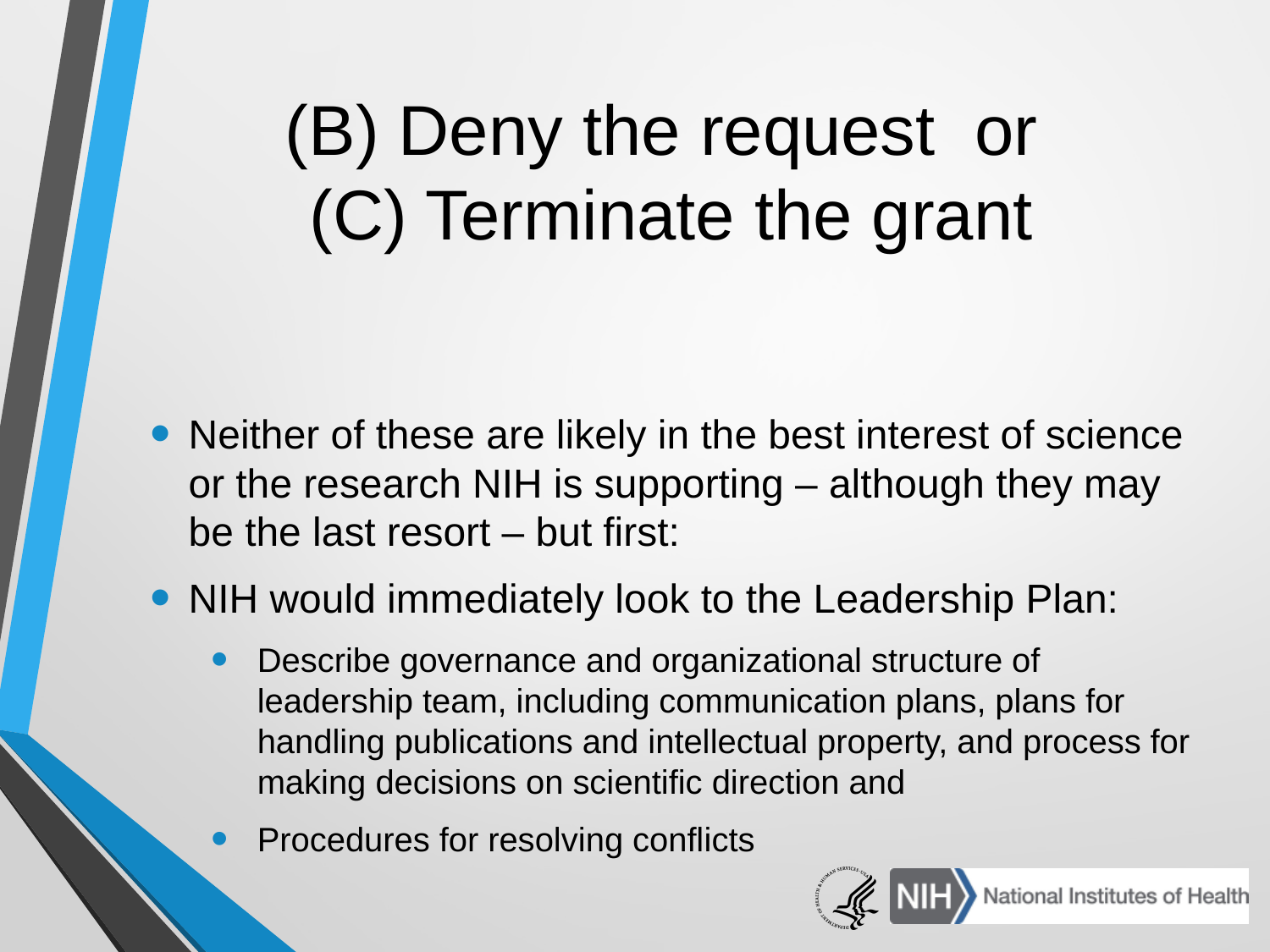

# (B) Deny the request  or (C) Terminate the grant
Neither of these are likely in the best interest of science or the research NIH is supporting – although they may be the last resort – but first:
NIH would immediately look to the Leadership Plan:
Describe governance and organizational structure of leadership team, including communication plans, plans for handling publications and intellectual property, and process for making decisions on scientific direction and
Procedures for resolving conflicts